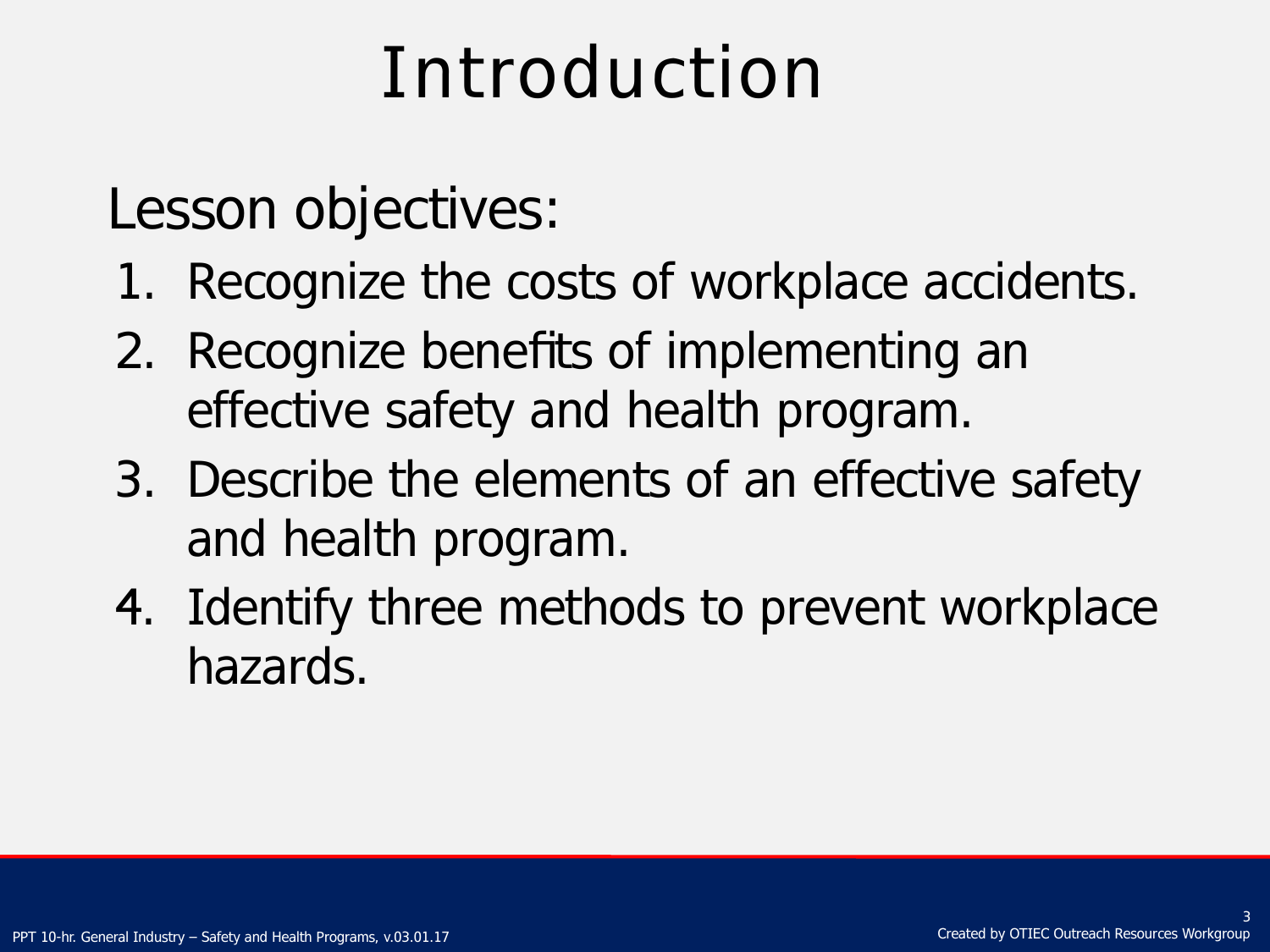

# Introduction
Lesson objectives:
Recognize the costs of workplace accidents.
Recognize benefits of implementing an effective safety and health program.
Describe the elements of an effective safety and health program.
Identify three methods to prevent workplace hazards.